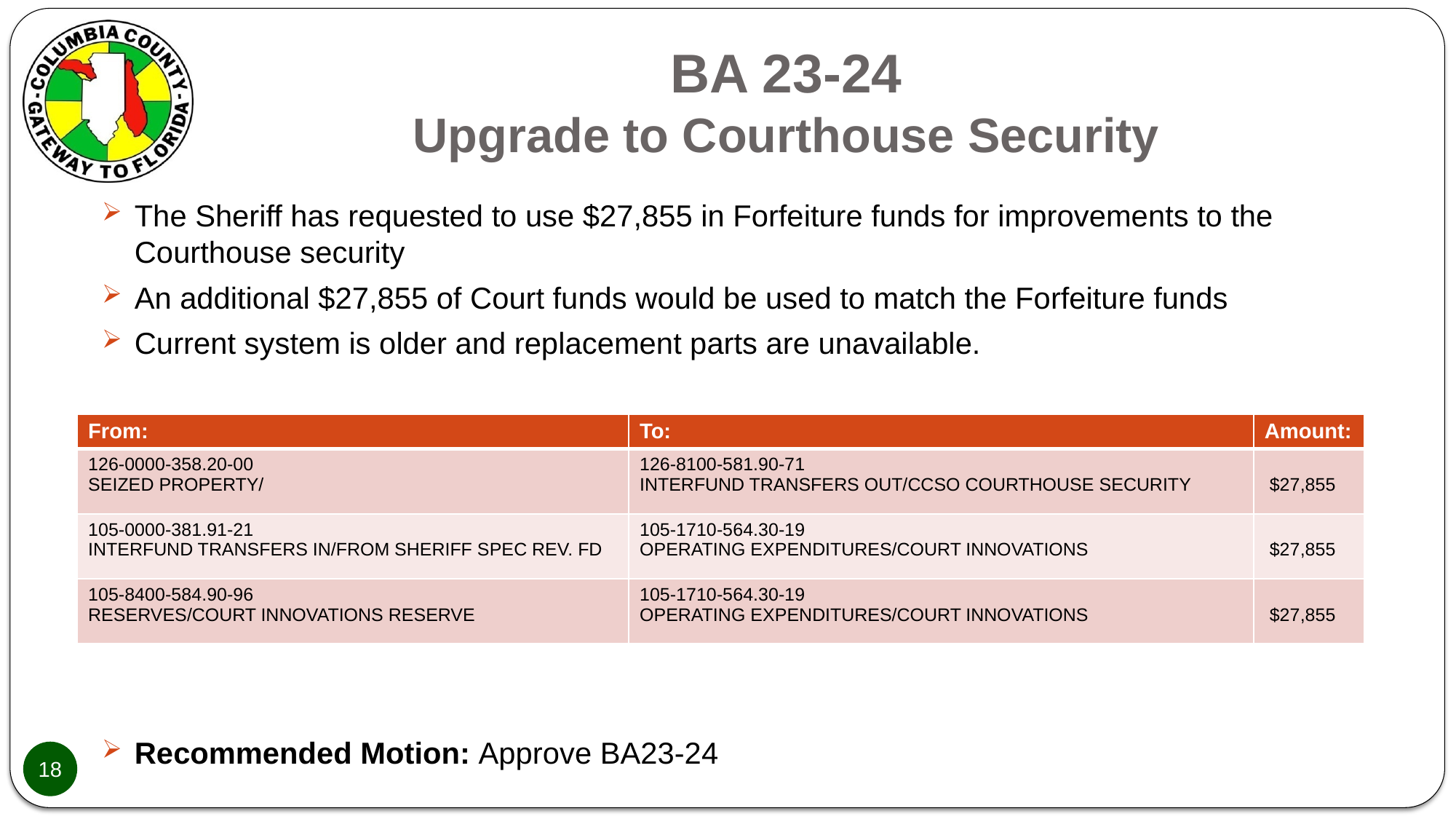

# BA 23-24 Upgrade to Courthouse Security
The Sheriff has requested to use $27,855 in Forfeiture funds for improvements to the Courthouse security
An additional $27,855 of Court funds would be used to match the Forfeiture funds
Current system is older and replacement parts are unavailable.

Recommended Motion: Approve BA23-24

| From: | To: | Amount: |
| --- | --- | --- |
| 126-0000-358.20-00 SEIZED PROPERTY/ | 126-8100-581.90-71 INTERFUND TRANSFERS OUT/CCSO COURTHOUSE SECURITY | $27,855 |
| 105-0000-381.91-21 INTERFUND TRANSFERS IN/FROM SHERIFF SPEC REV. FD | 105-1710-564.30-19 OPERATING EXPENDITURES/COURT INNOVATIONS | $27,855 |
| 105-8400-584.90-96 RESERVES/COURT INNOVATIONS RESERVE | 105-1710-564.30-19 OPERATING EXPENDITURES/COURT INNOVATIONS | $27,855 |
18